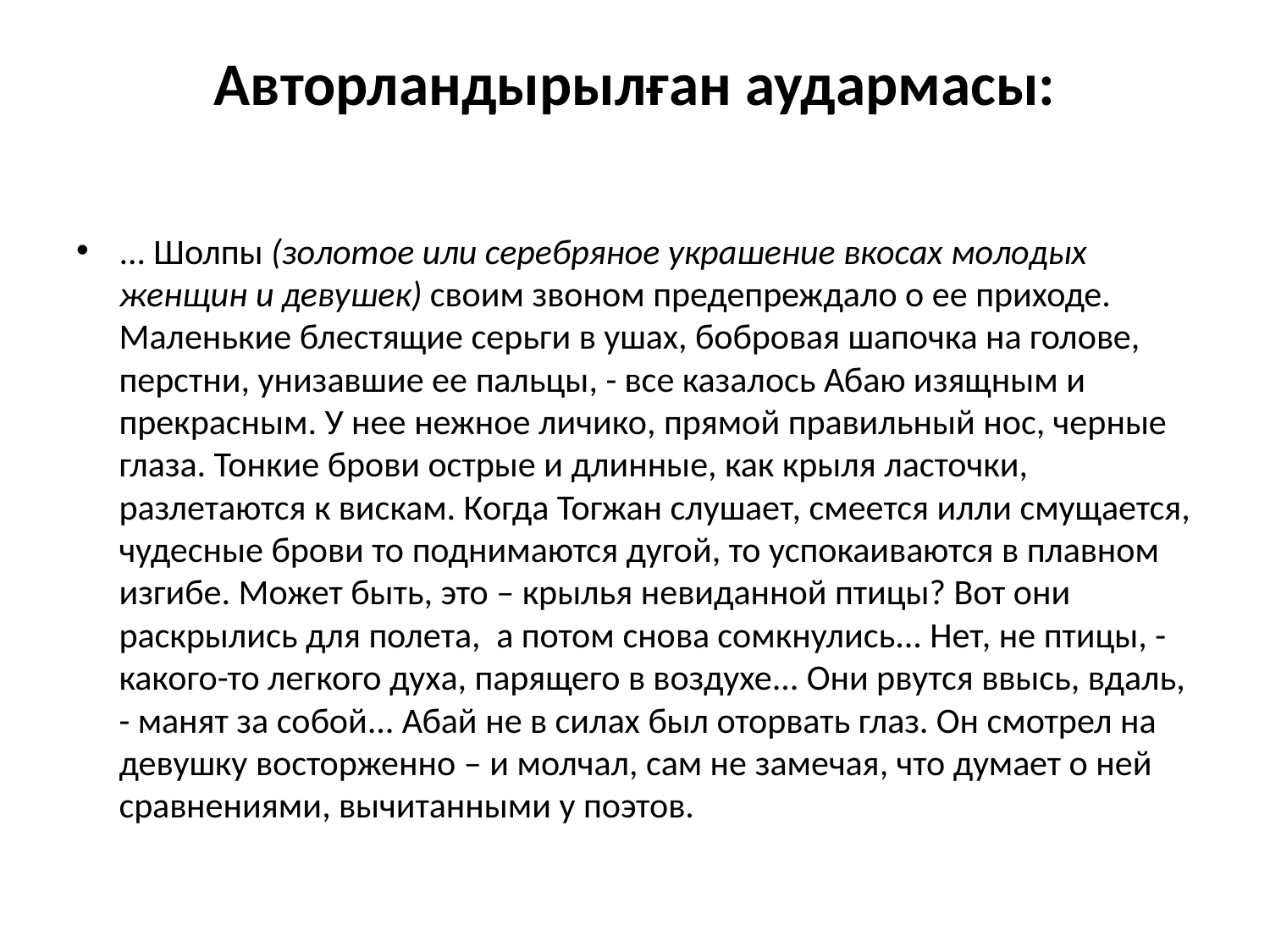

# Авторландырылған аудармасы:
... Шолпы (золотое или серебряное украшение вкосах молодых женщин и девушек) своим звоном предепреждало о ее приходе. Маленькие блестящие серьги в ушах, бобровая шапочка на голове, перстни, унизавшие ее пальцы, - все казалось Абаю изящным и прекрасным. У нее нежное личико, прямой правильный нос, черные глаза. Тонкие брови острые и длинные, как крыля ласточки, разлетаются к вискам. Когда Тогжан слушает, смеется илли смущается, чудесные брови то поднимаются дугой, то успокаиваются в плавном изгибе. Может быть, это – крылья невиданной птицы? Вот они раскрылись для полета,  а потом снова сомкнулись... Нет, не птицы, - какого-то легкого духа, парящего в воздухе... Они рвутся ввысь, вдаль, - манят за собой... Абай не в силах был оторвать глаз. Он смотрел на девушку восторженно – и молчал, сам не замечая, что думает о ней сравнениями, вычитанными у поэтов.